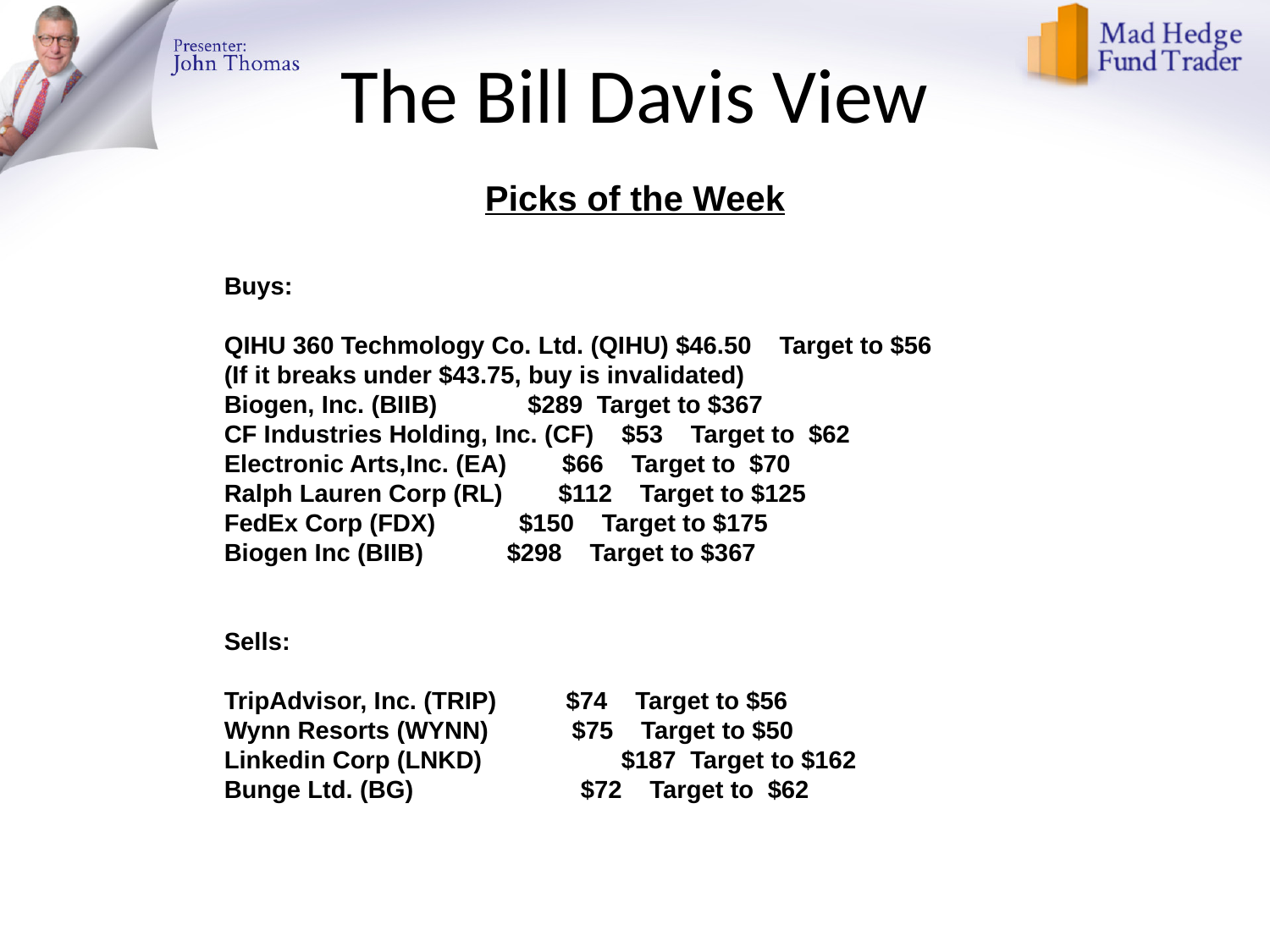

# The Bill Davis View
Picks of the Week
Buys:

QIHU 360 Techmology Co. Ltd. (QIHU) $46.50    Target to $56
(If it breaks under $43.75, buy is invalidated)
Biogen, Inc. (BIIB)             $289  Target to $367
CF Industries Holding, Inc. (CF)    $53    Target to  $62
Electronic Arts,Inc. (EA)        $66    Target to  $70
Ralph Lauren Corp (RL)        $112    Target to $125
FedEx Corp (FDX)            $150    Target to $175
Biogen Inc (BIIB)            $298    Target to $367

Sells:

TripAdvisor, Inc. (TRIP)          $74    Target to $56
Wynn Resorts (WYNN)            $75    Target to $50
Linkedin Corp (LNKD)                    $187  Target to $162
Bunge Ltd. (BG)                        $72    Target to  $62